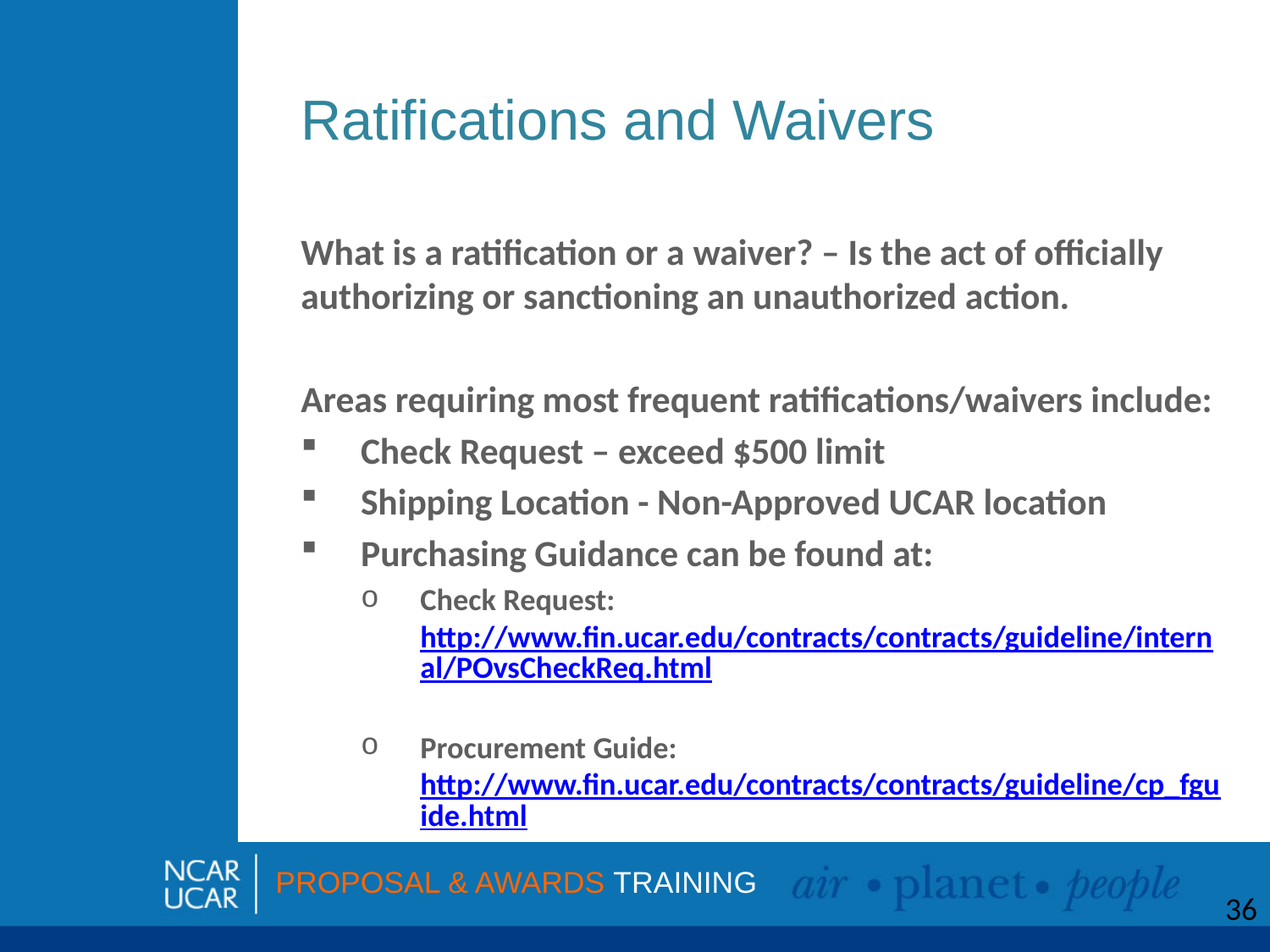

# Ratifications and Waivers
What is a ratification or a waiver? – Is the act of officially authorizing or sanctioning an unauthorized action.

Areas requiring most frequent ratifications/waivers include:
Check Request – exceed $500 limit
Shipping Location - Non-Approved UCAR location
Purchasing Guidance can be found at:
Check Request: http://www.fin.ucar.edu/contracts/contracts/guideline/internal/POvsCheckReq.html
Procurement Guide: http://www.fin.ucar.edu/contracts/contracts/guideline/cp_fguide.html